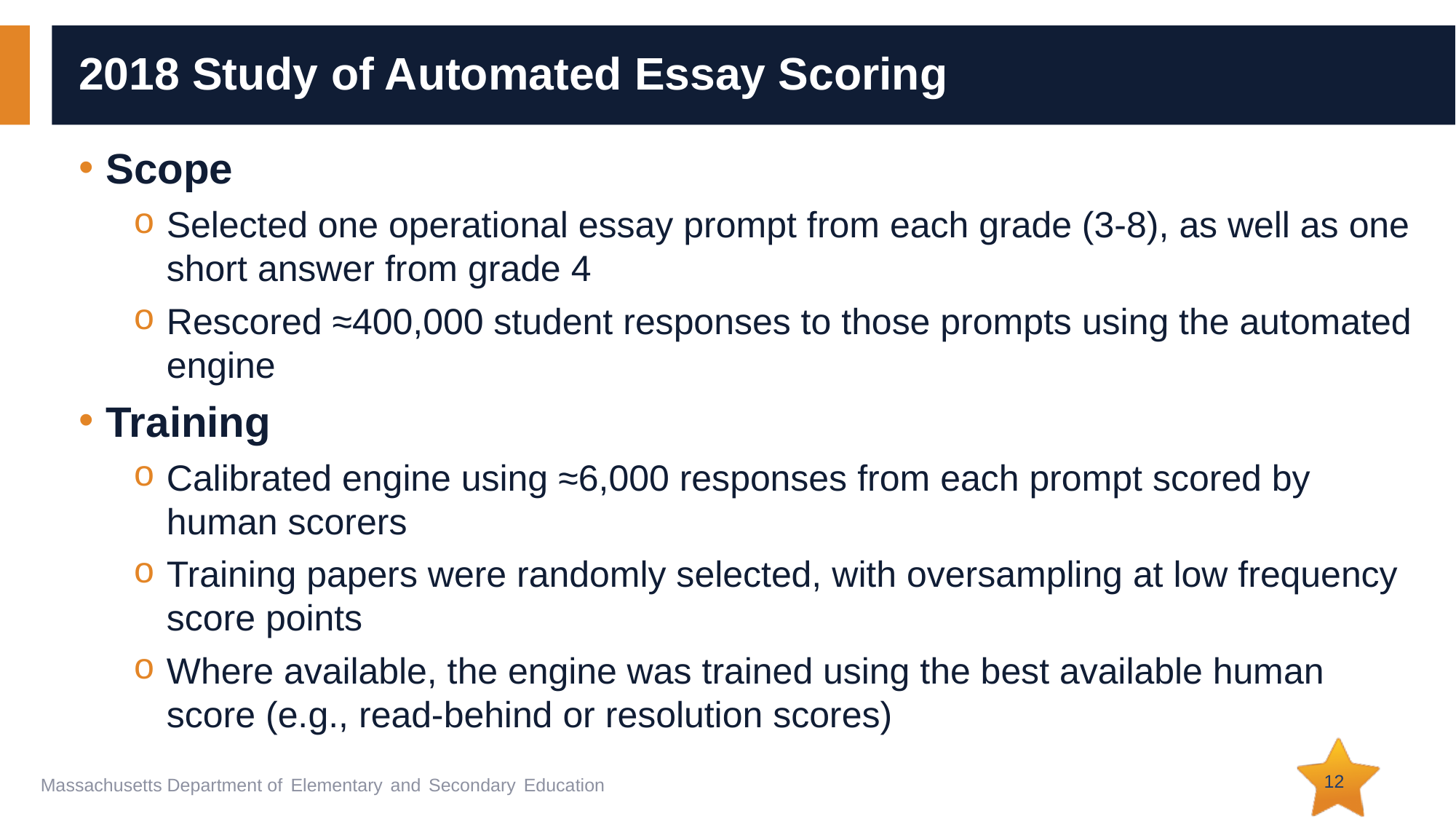

# 2018 Study of Automated Essay Scoring
Scope
Selected one operational essay prompt from each grade (3-8), as well as one short answer from grade 4
Rescored ≈400,000 student responses to those prompts using the automated engine
Training
Calibrated engine using ≈6,000 responses from each prompt scored by human scorers
Training papers were randomly selected, with oversampling at low frequency score points
Where available, the engine was trained using the best available human score (e.g., read-behind or resolution scores)
12